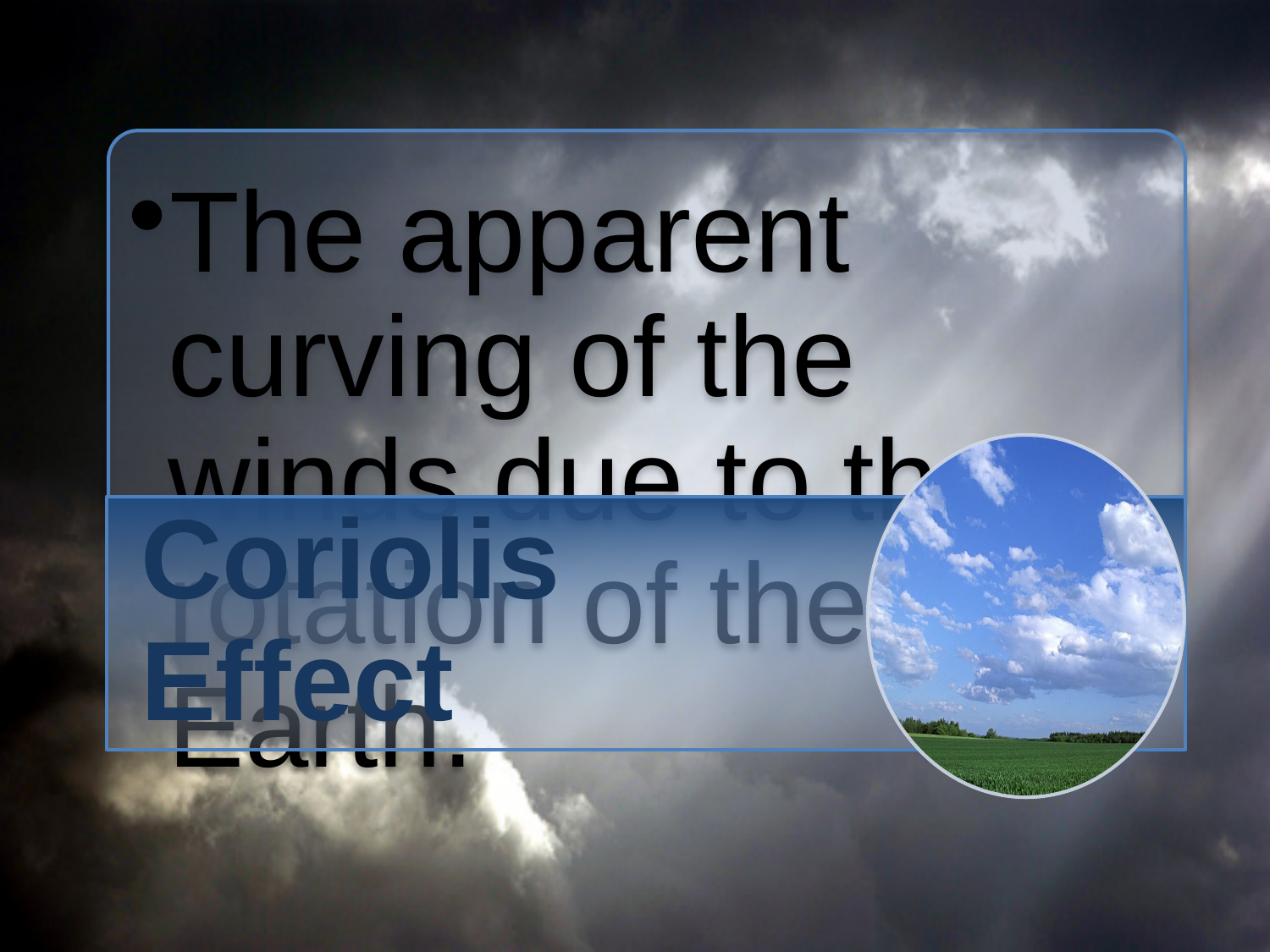

The apparent curving of the winds due to the rotation of the Earth.
Coriolis Effect